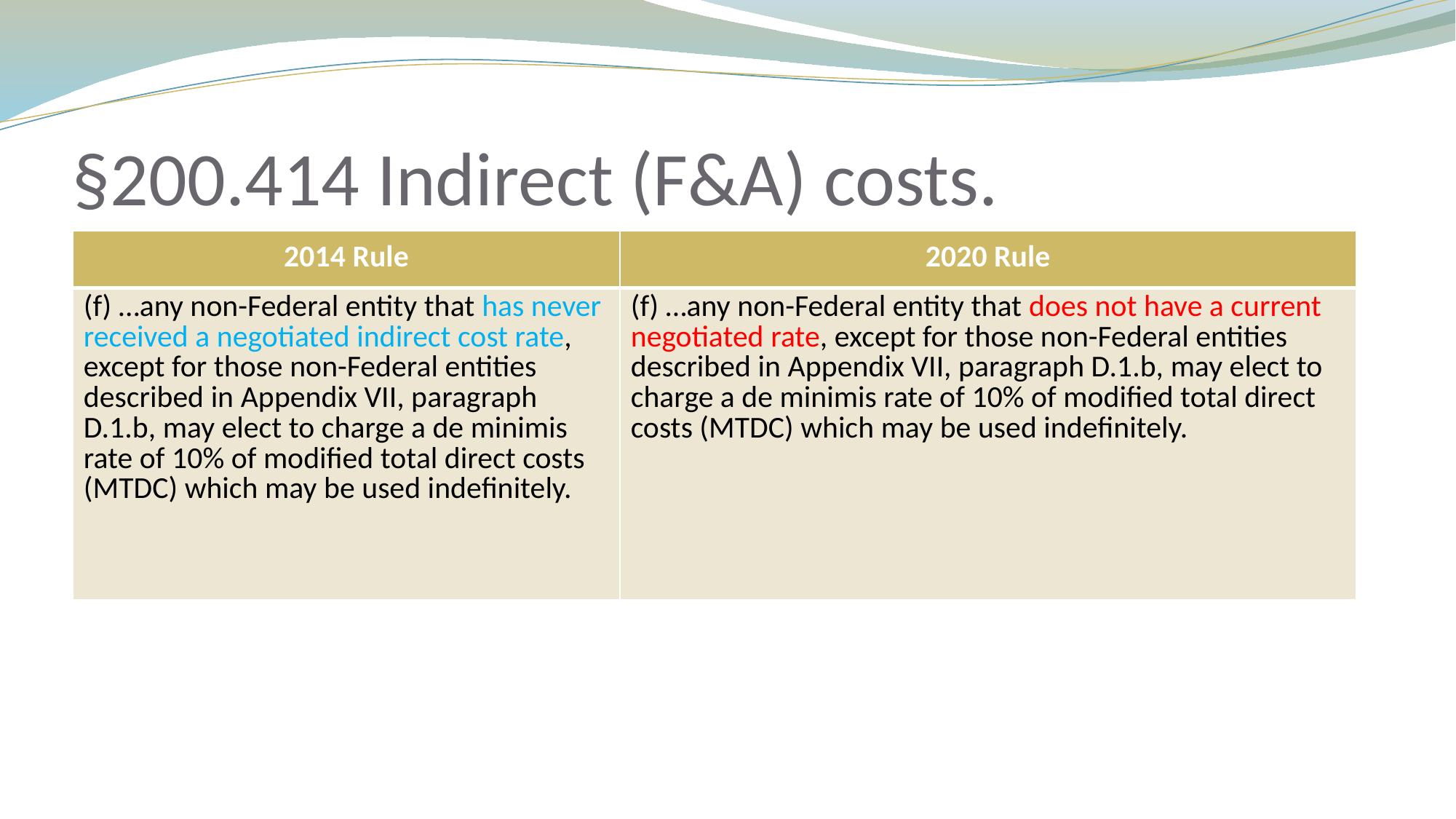

# §200.414 Indirect (F&A) costs.
| 2014 Rule | 2020 Rule |
| --- | --- |
| (f) …any non-Federal entity that has never received a negotiated indirect cost rate, except for those non-Federal entities described in Appendix VII, paragraph D.1.b, may elect to charge a de minimis rate of 10% of modified total direct costs (MTDC) which may be used indefinitely. | (f) …any non-Federal entity that does not have a current negotiated rate, except for those non-Federal entities described in Appendix VII, paragraph D.1.b, may elect to charge a de minimis rate of 10% of modified total direct costs (MTDC) which may be used indefinitely. |